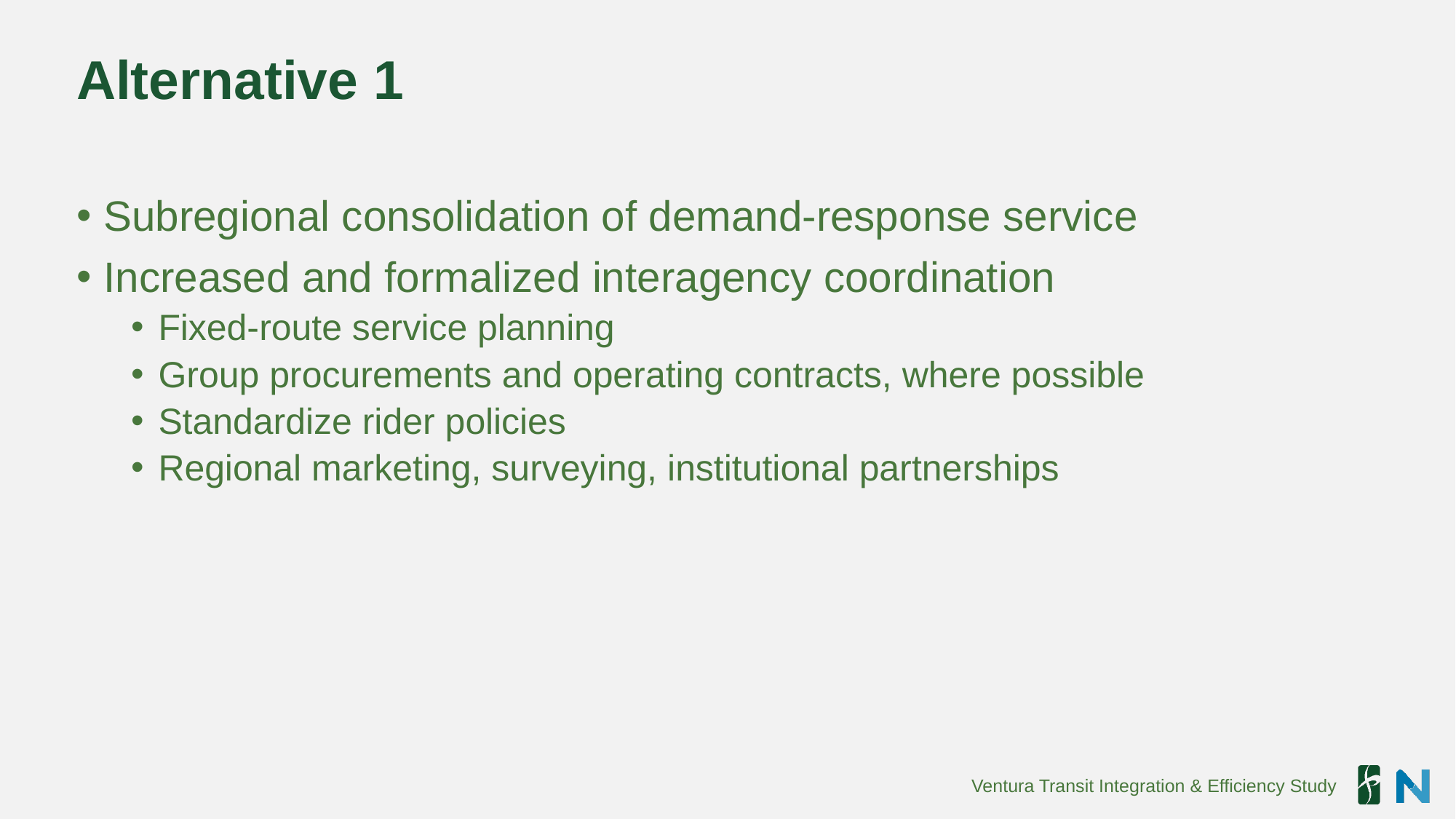

# Alternative 1
Subregional consolidation of demand-response service
Increased and formalized interagency coordination
Fixed-route service planning
Group procurements and operating contracts, where possible
Standardize rider policies
Regional marketing, surveying, institutional partnerships